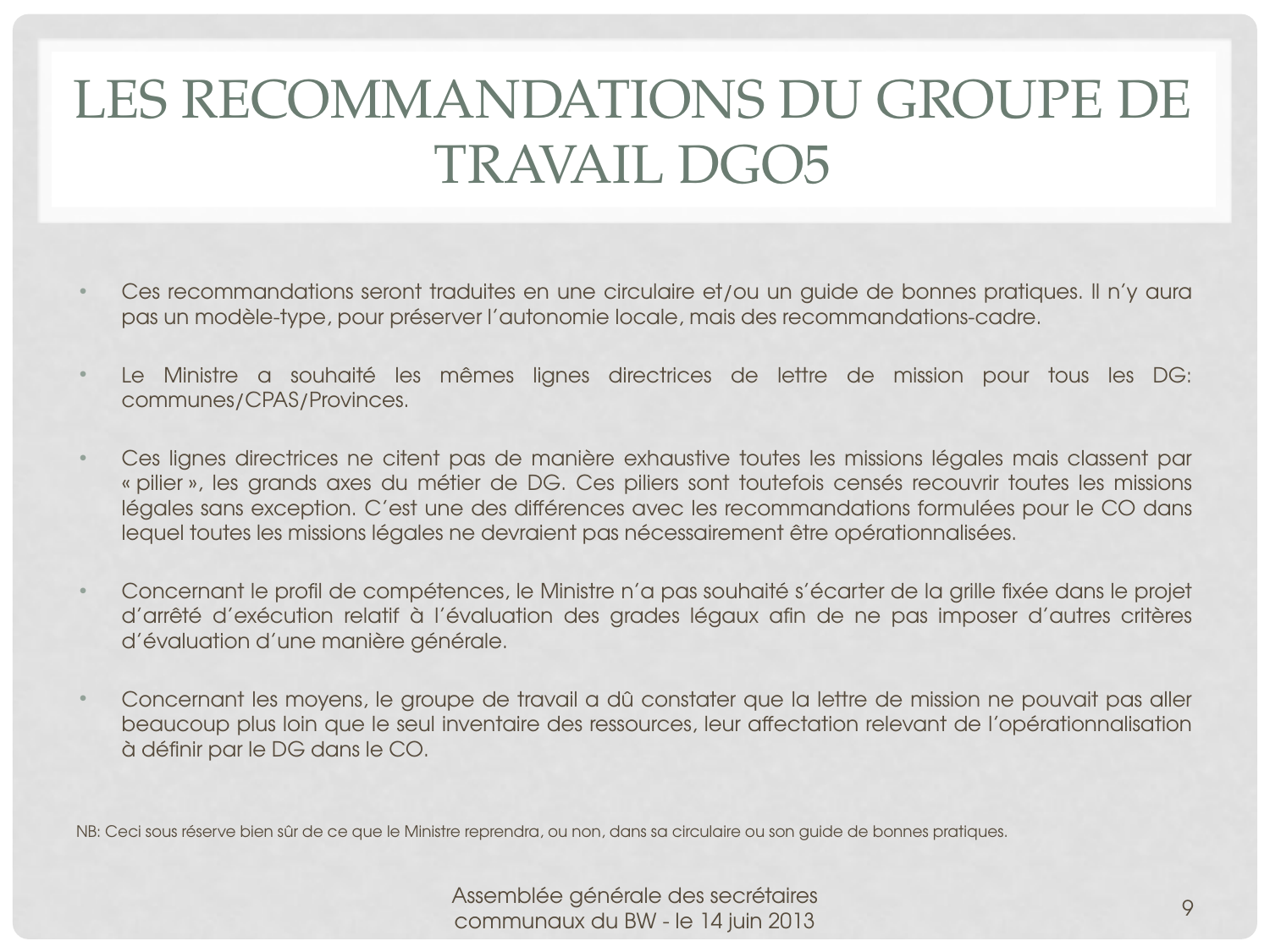

# Les recommandations du groupe de travail DGO5

Ces recommandations seront traduites en une circulaire et/ou un guide de bonnes pratiques. Il n’y aura pas un modèle-type, pour préserver l’autonomie locale, mais des recommandations-cadre.

Le Ministre a souhaité les mêmes lignes directrices de lettre de mission pour tous les DG: communes/CPAS/Provinces.

Ces lignes directrices ne citent pas de manière exhaustive toutes les missions légales mais classent par « pilier », les grands axes du métier de DG. Ces piliers sont toutefois censés recouvrir toutes les missions légales sans exception. C’est une des différences avec les recommandations formulées pour le CO dans lequel toutes les missions légales ne devraient pas nécessairement être opérationnalisées.

Concernant le profil de compétences, le Ministre n’a pas souhaité s’écarter de la grille fixée dans le projet d’arrêté d’exécution relatif à l’évaluation des grades légaux afin de ne pas imposer d’autres critères d’évaluation d’une manière générale.

Concernant les moyens, le groupe de travail a dû constater que la lettre de mission ne pouvait pas aller beaucoup plus loin que le seul inventaire des ressources, leur affectation relevant de l’opérationnalisation à définir par le DG dans le CO.

NB: Ceci sous réserve bien sûr de ce que le Ministre reprendra, ou non, dans sa circulaire ou son guide de bonnes pratiques.
Assemblée générale des secrétaires communaux du BW - le 14 juin 2013
9